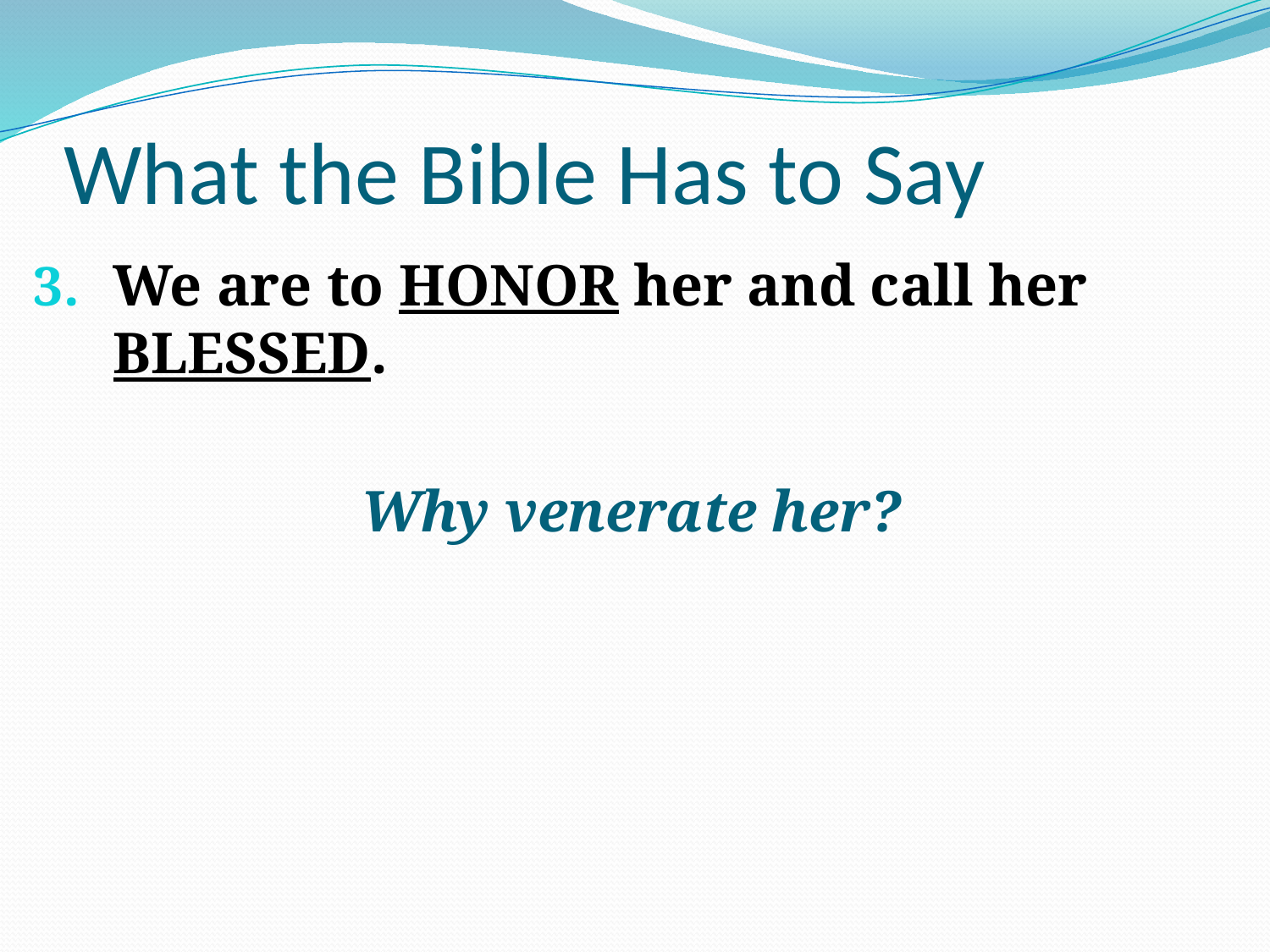

# What the Bible Has to Say
We are to HONOR her and call her BLESSED.

Why venerate her?